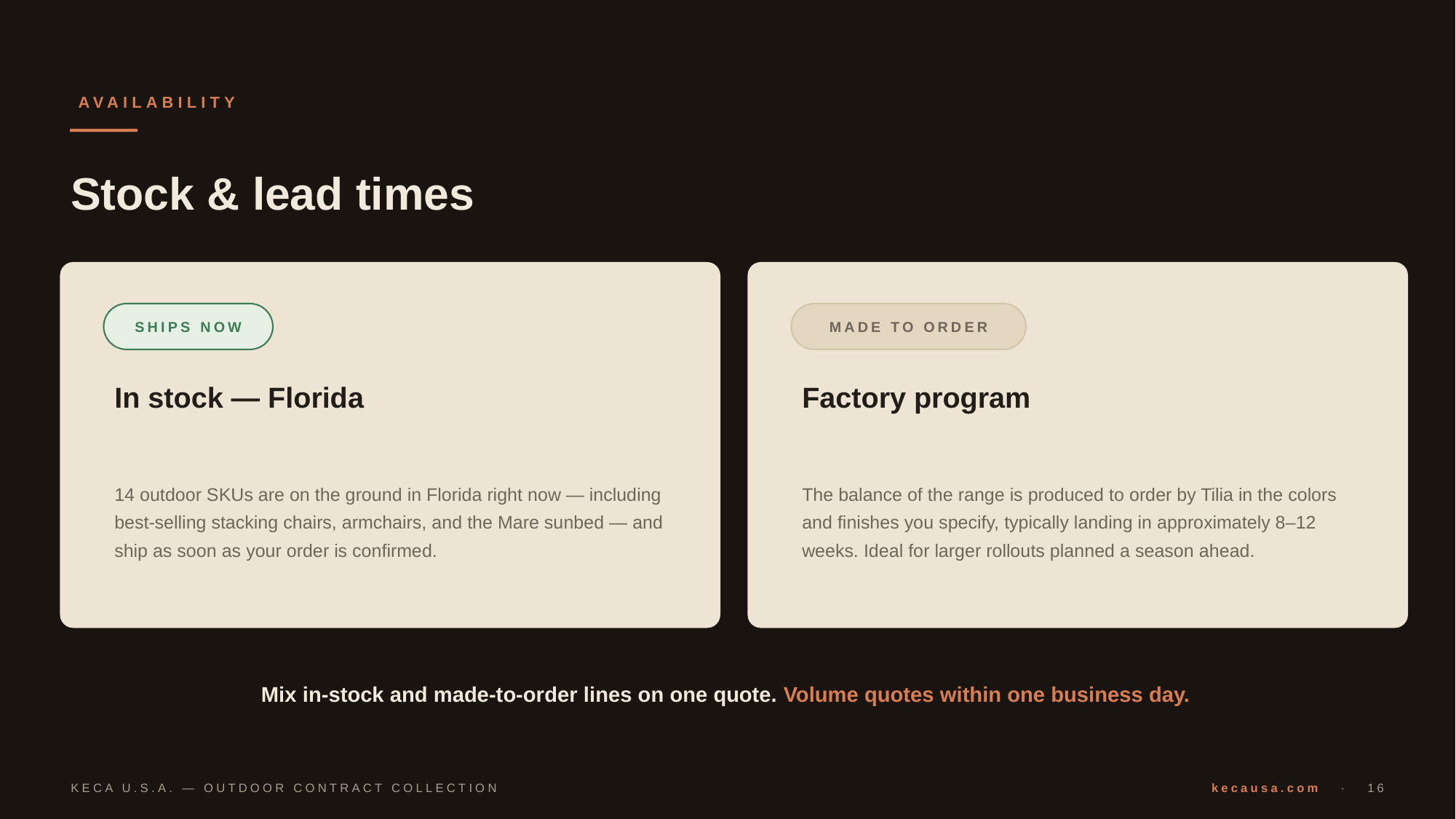

AVAILABILITY

Stock & lead times

SHIPS NOW

MADE TO ORDER
In stock — Florida
Factory program
14 outdoor SKUs are on the ground in Florida right now — including best-selling stacking chairs, armchairs, and the Mare sunbed — and ship as soon as your order is confirmed.
The balance of the range is produced to order by Tilia in the colors and finishes you specify, typically landing in approximately 8–12 weeks. Ideal for larger rollouts planned a season ahead.
Mix in-stock and made-to-order lines on one quote. Volume quotes within one business day.
KECA U.S.A. — OUTDOOR CONTRACT COLLECTION
kecausa.com   ·   16